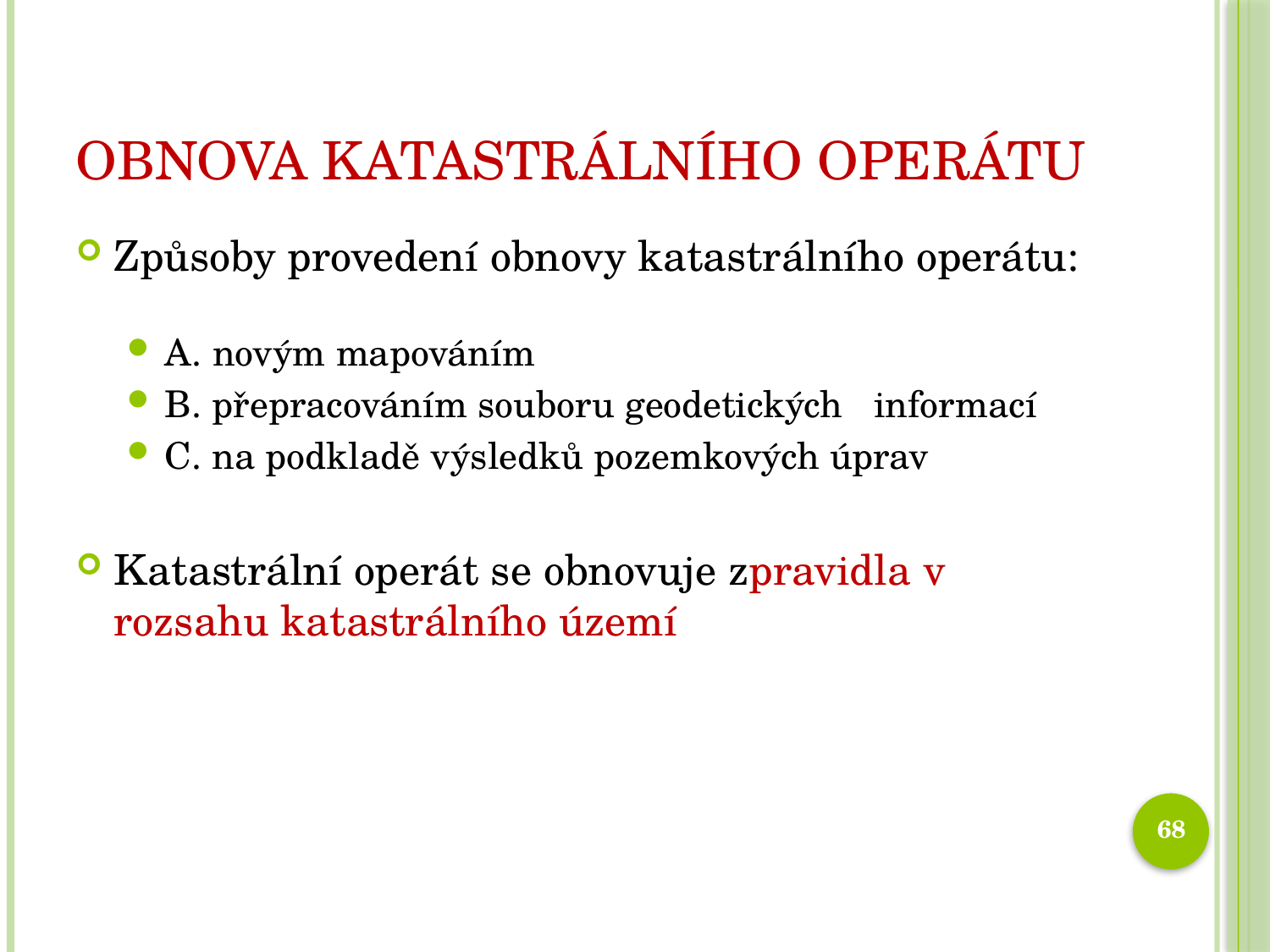

# Obnova katastrálního operátu
Způsoby provedení obnovy katastrálního operátu:

A. novým mapováním
B. přepracováním souboru geodetických   informací
C. na podkladě výsledků pozemkových úprav

Katastrální operát se obnovuje zpravidla v rozsahu katastrálního území

68